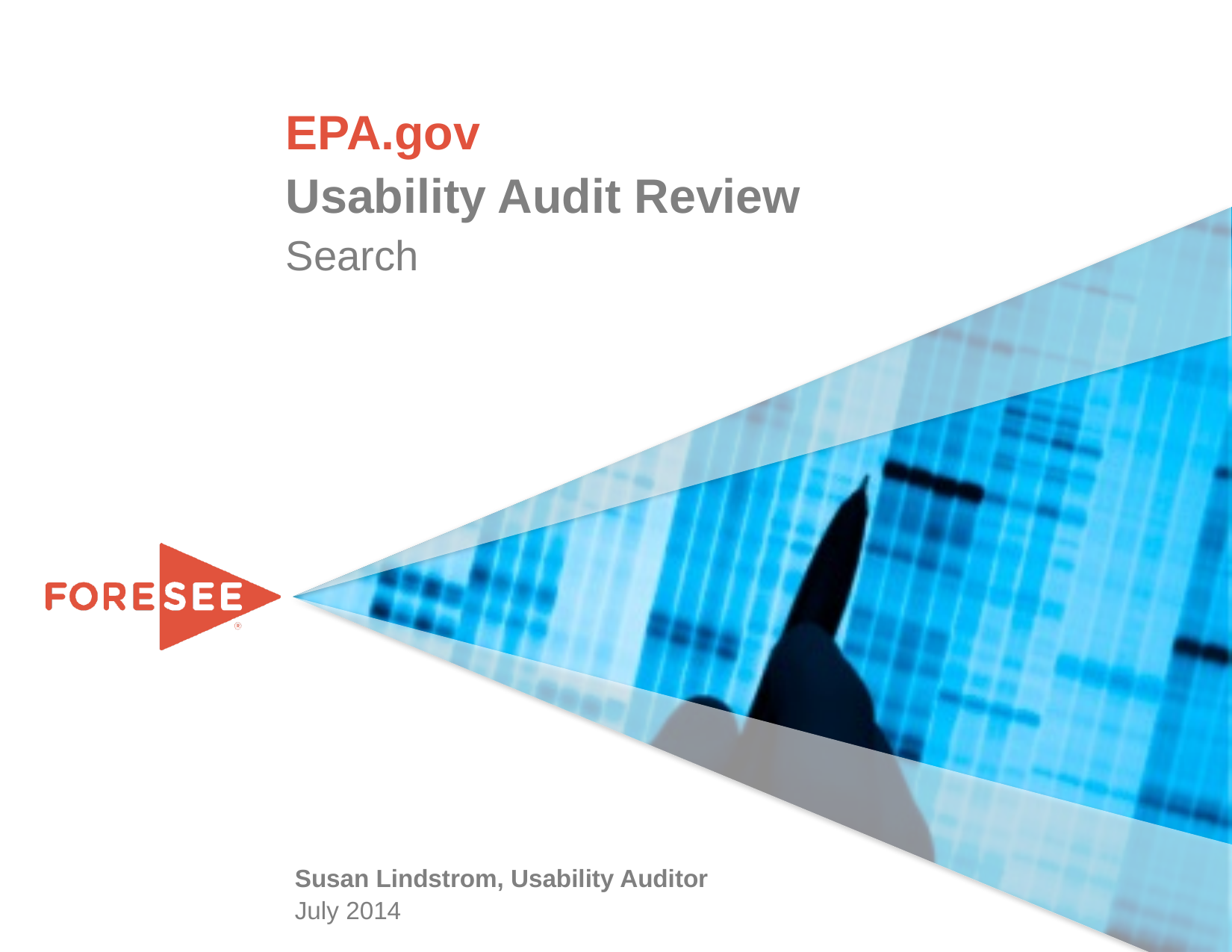

# EPA.gov
Usability Audit Review
Search
Susan Lindstrom, Usability Auditor
July 2014